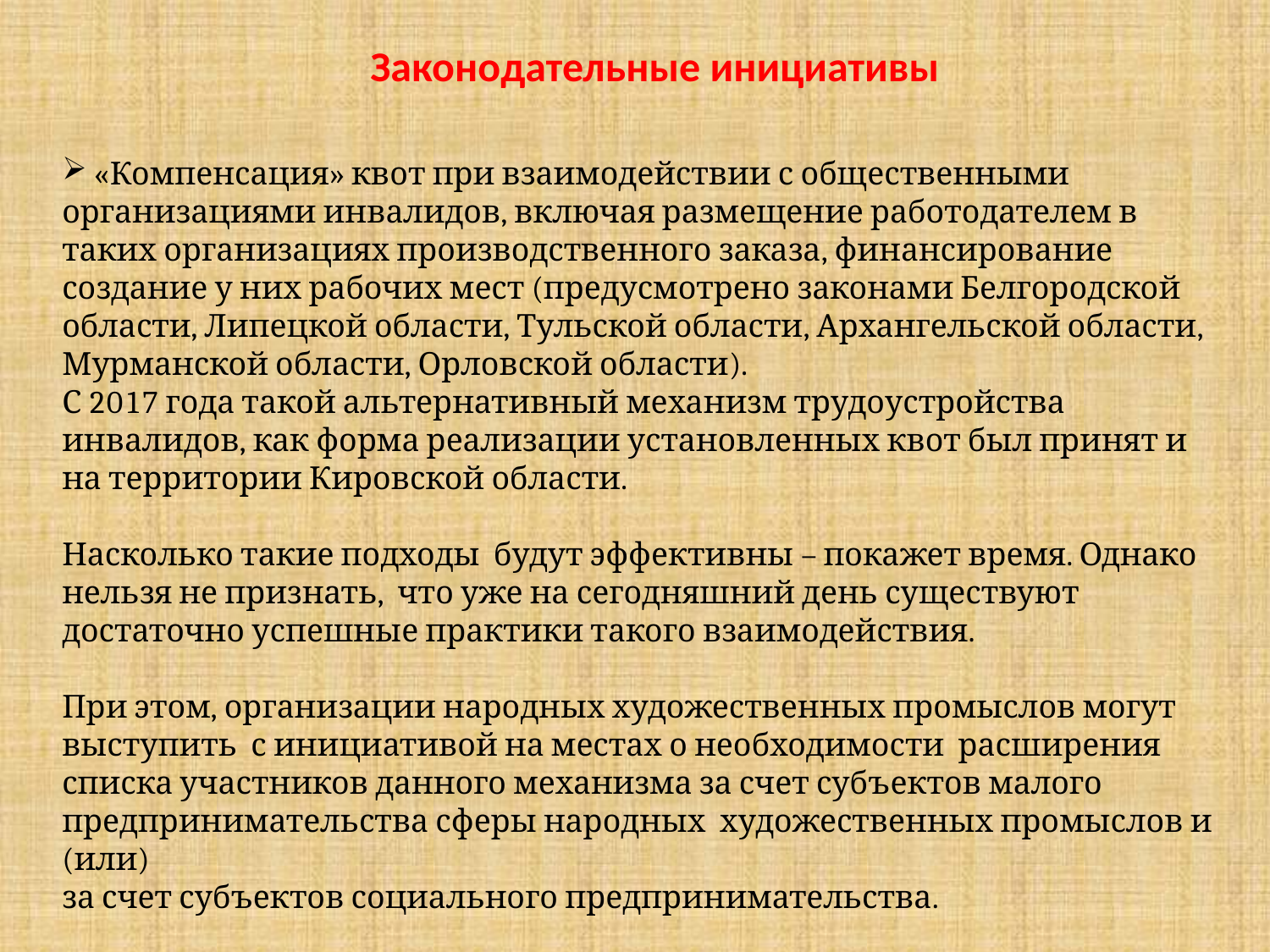

# Законодательные инициативы

 «Компенсация» квот при взаимодействии с общественными организациями инвалидов, включая размещение работодателем в таких организациях производственного заказа, финансирование создание у них рабочих мест (предусмотрено законами Белгородской области, Липецкой области, Тульской области, Архангельской области, Мурманской области, Орловской области).
С 2017 года такой альтернативный механизм трудоустройства инвалидов, как форма реализации установленных квот был принят и на территории Кировской области.

Насколько такие подходы  будут эффективны – покажет время. Однако нельзя не признать,  что уже на сегодняшний день существуют достаточно успешные практики такого взаимодействия.

При этом, организации народных художественных промыслов могут выступить  с инициативой на местах о необходимости  расширения списка участников данного механизма за счет субъектов малого предпринимательства сферы народных  художественных промыслов и (или)
за счет субъектов социального предпринимательства.